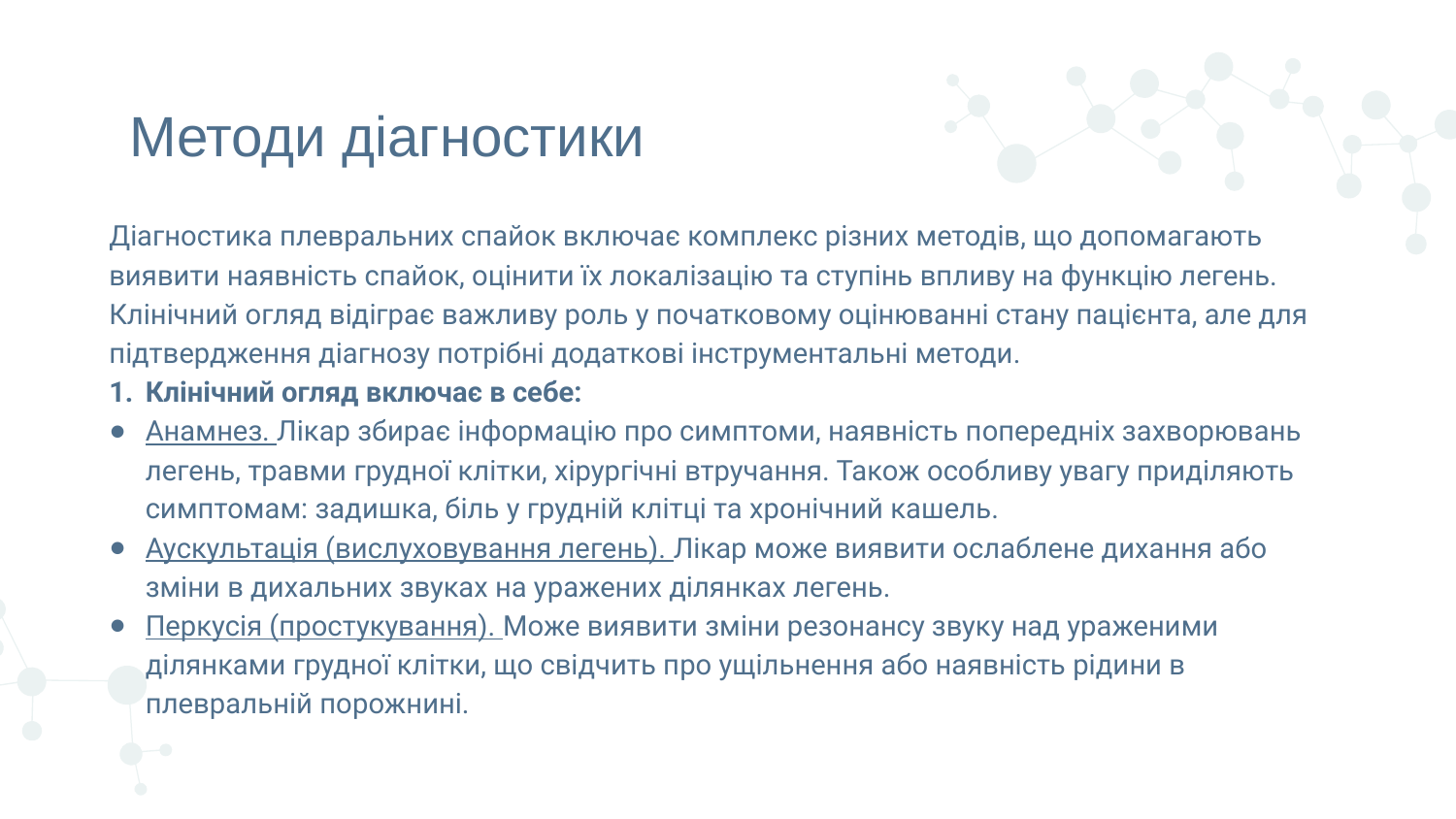

# Методи діагностики
Діагностика плевральних спайок включає комплекс різних методів, що допомагають виявити наявність спайок, оцінити їх локалізацію та ступінь впливу на функцію легень.  Клінічний огляд відіграє важливу роль у початковому оцінюванні стану пацієнта, але для підтвердження діагнозу потрібні додаткові інструментальні методи.
Клінічний огляд включає в себе:
Анамнез. Лікар збирає інформацію про симптоми, наявність попередніх захворювань легень, травми грудної клітки, хірургічні втручання. Також особливу увагу приділяють симптомам: задишка, біль у грудній клітці та хронічний кашель.
Аускультація (вислуховування легень). Лікар може виявити ослаблене дихання або зміни в дихальних звуках на уражених ділянках легень.
Перкусія (простукування). Може виявити зміни резонансу звуку над ураженими ділянками грудної клітки, що свідчить про ущільнення або наявність рідини в плевральній порожнині.